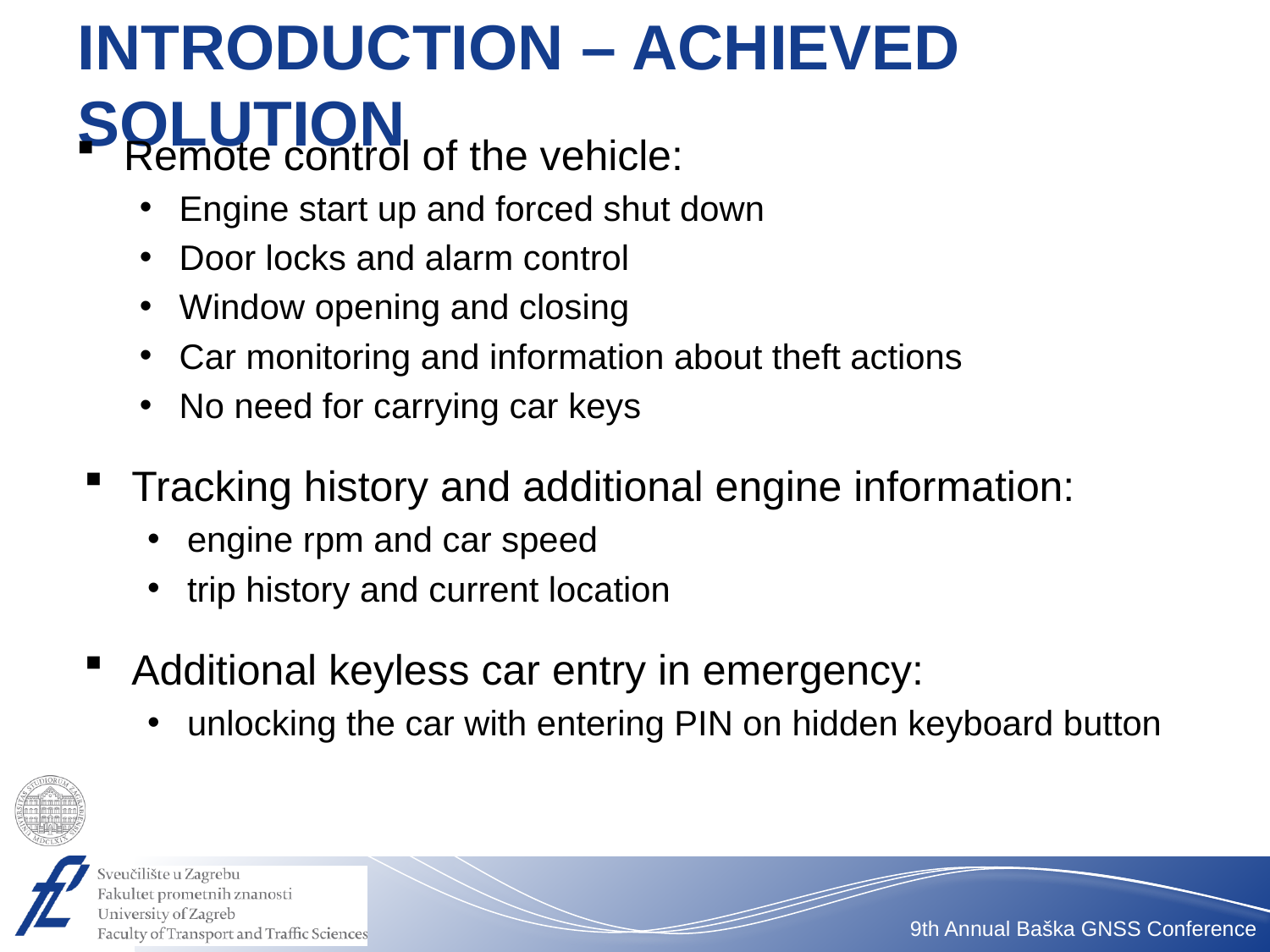

# Introduction – Achieved solution
Remote control of the vehicle:
Engine start up and forced shut down
Door locks and alarm control
Window opening and closing
Car monitoring and information about theft actions
No need for carrying car keys
Tracking history and additional engine information:
engine rpm and car speed
trip history and current location
Additional keyless car entry in emergency:
unlocking the car with entering PIN on hidden keyboard button